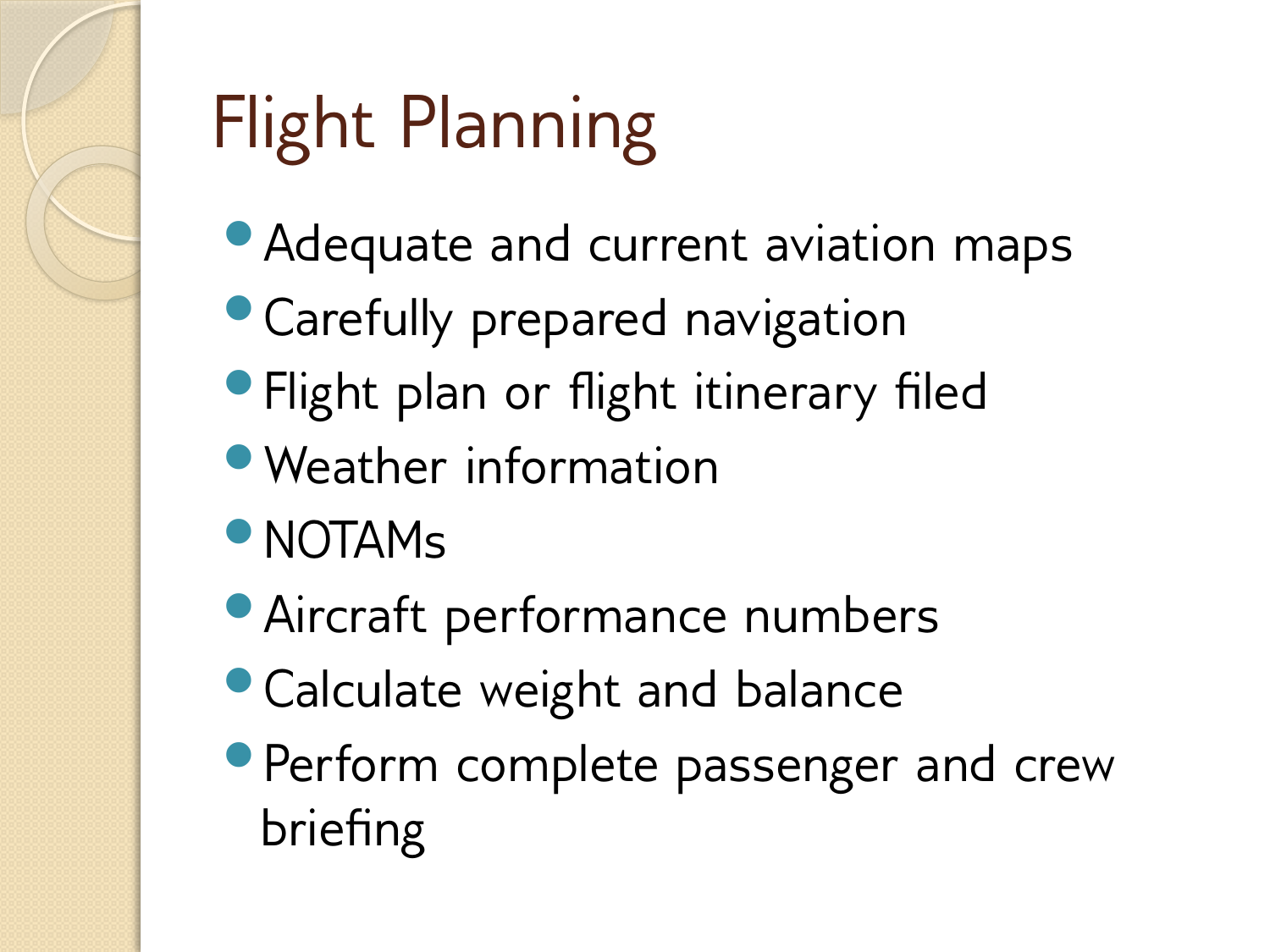

# Flight Planning
Adequate and current aviation maps
Carefully prepared navigation
Flight plan or flight itinerary filed
Weather information
NOTAMs
Aircraft performance numbers
Calculate weight and balance
Perform complete passenger and crew briefing